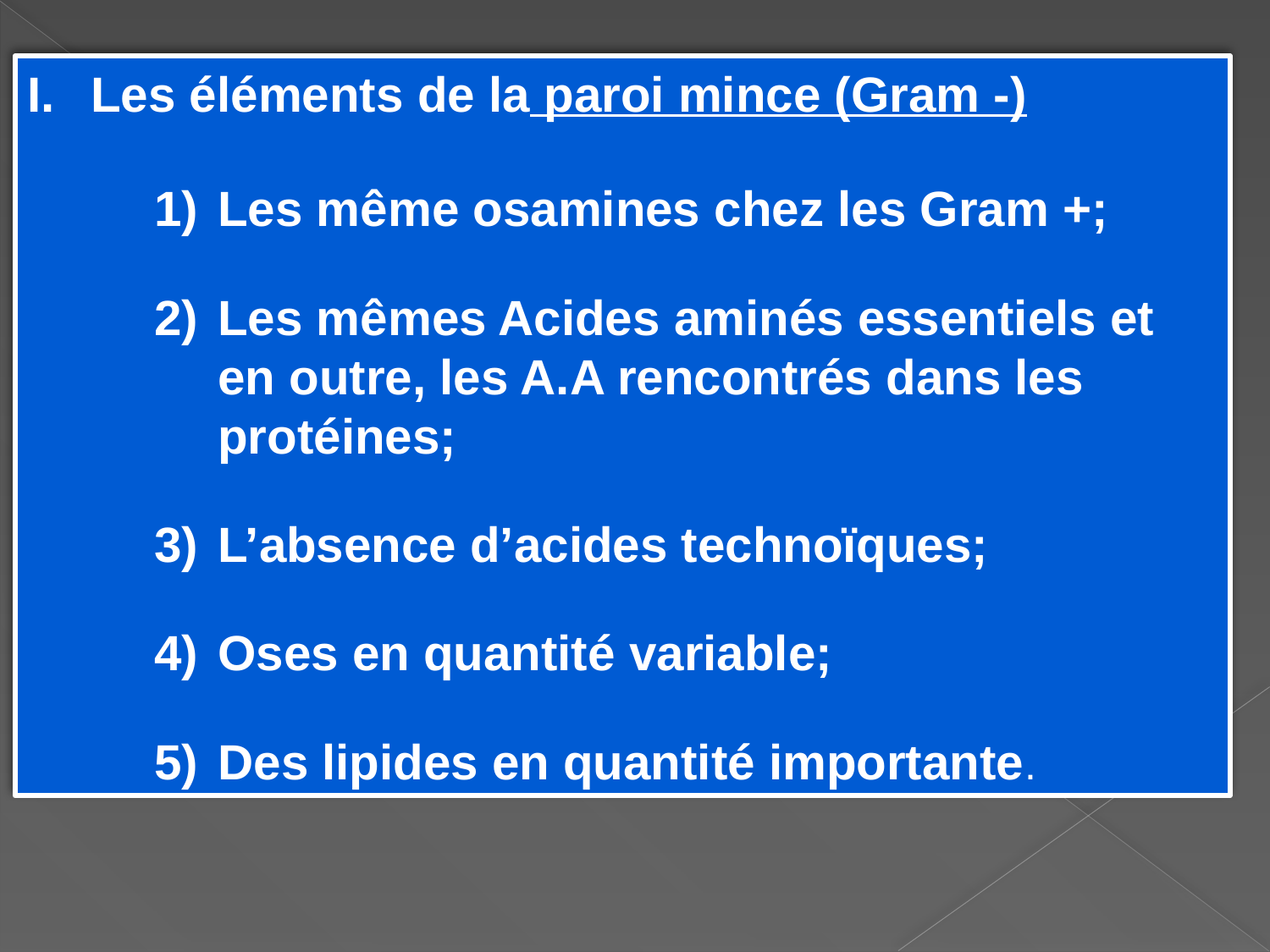

Les éléments de la paroi mince (Gram -)

Les même osamines chez les Gram +;
Les mêmes Acides aminés essentiels et en outre, les A.A rencontrés dans les protéines;
L’absence d’acides technoïques;
Oses en quantité variable;
Des lipides en quantité importante.